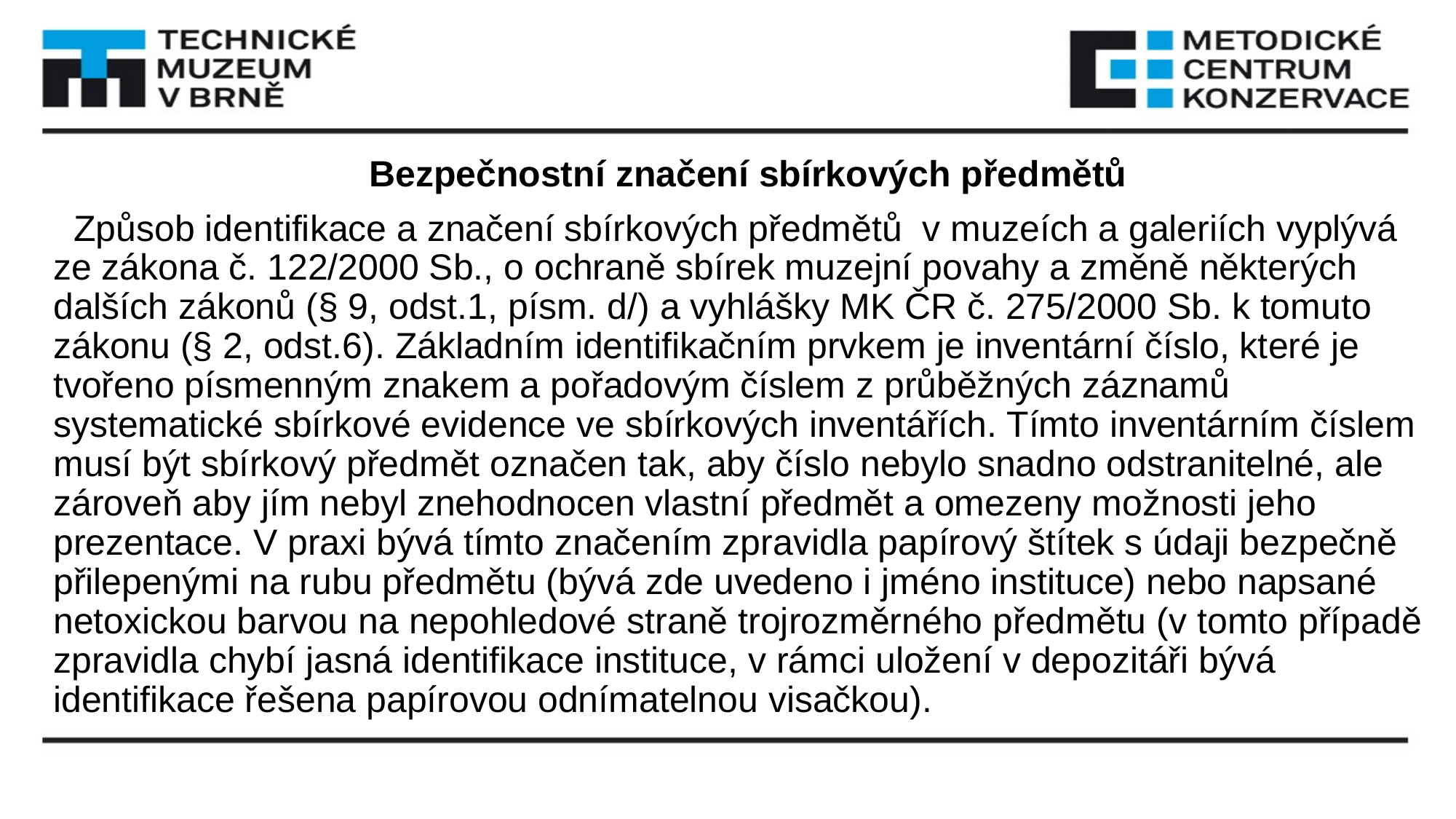

#
                               Bezpečnostní značení sbírkových předmětů
  Způsob identifikace a značení sbírkových předmětů  v muzeích a galeriích vyplývá ze zákona č. 122/2000 Sb., o ochraně sbírek muzejní povahy a změně některých dalších zákonů (§ 9, odst.1, písm. d/) a vyhlášky MK ČR č. 275/2000 Sb. k tomuto zákonu (§ 2, odst.6). Základním identifikačním prvkem je inventární číslo, které je tvořeno písmenným znakem a pořadovým číslem z průběžných záznamů systematické sbírkové evidence ve sbírkových inventářích. Tímto inventárním číslem musí být sbírkový předmět označen tak, aby číslo nebylo snadno odstranitelné, ale zároveň aby jím nebyl znehodnocen vlastní předmět a omezeny možnosti jeho prezentace. V praxi bývá tímto značením zpravidla papírový štítek s údaji bezpečně přilepenými na rubu předmětu (bývá zde uvedeno i jméno instituce) nebo napsané netoxickou barvou na nepohledové straně trojrozměrného předmětu (v tomto případě zpravidla chybí jasná identifikace instituce, v rámci uložení v depozitáři bývá identifikace řešena papírovou odnímatelnou visačkou).